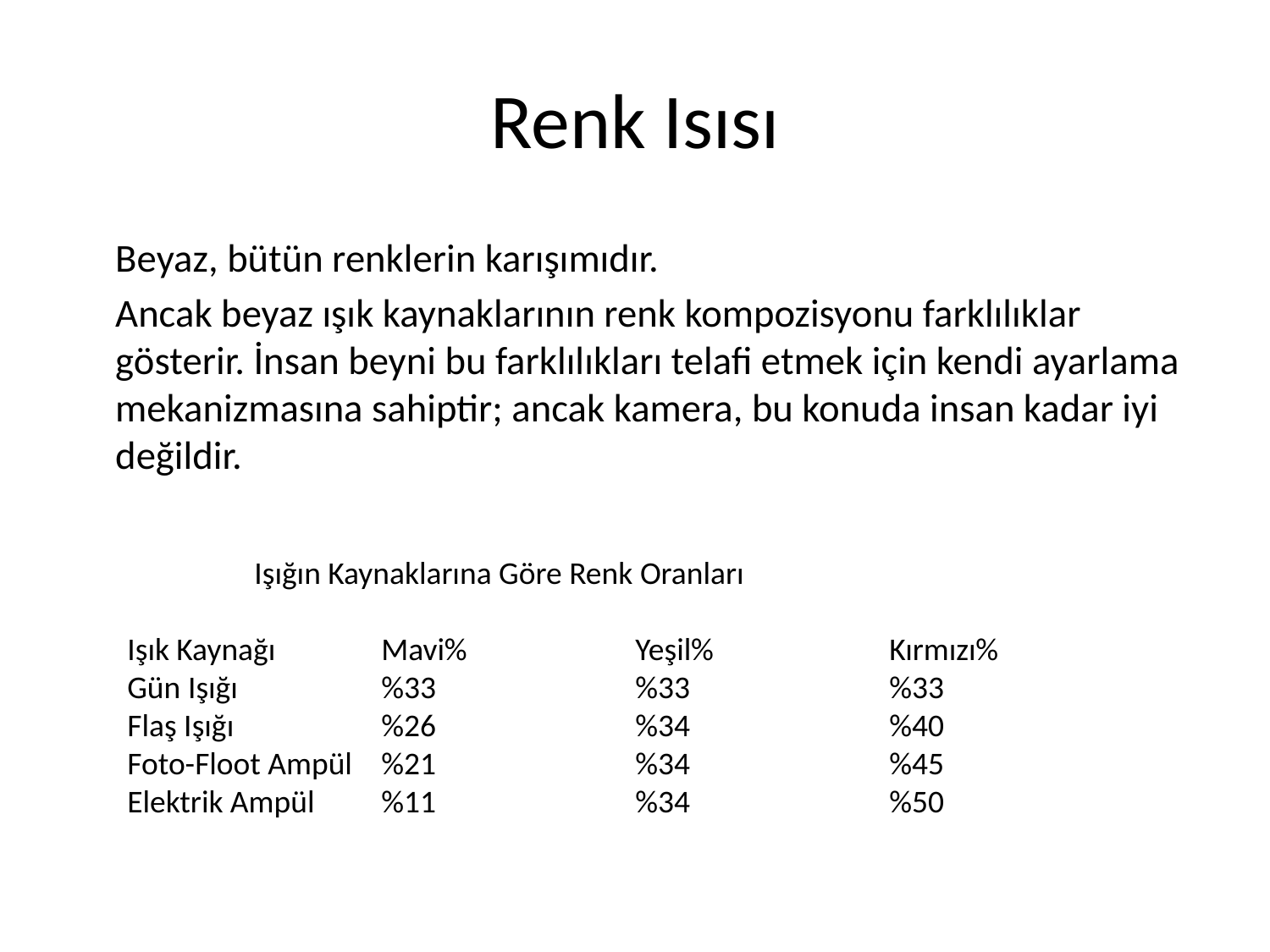

# Renk Isısı
	Beyaz, bütün renklerin karışımıdır.
	Ancak beyaz ışık kaynaklarının renk kompozisyonu farklılıklar gösterir. İnsan beyni bu farklılıkları telafi etmek için kendi ayarlama mekanizmasına sahiptir; ancak kamera, bu konuda insan kadar iyi değildir.

	Işığın Kaynaklarına Göre Renk Oranları

Işık Kaynağı	Mavi%		Yeşil%		Kırmızı%
Gün Işığı		%33		%33		%33
Flaş Işığı		%26		%34		%40
Foto-Floot Ampül	%21		%34		%45
Elektrik Ampül	%11		%34		%50